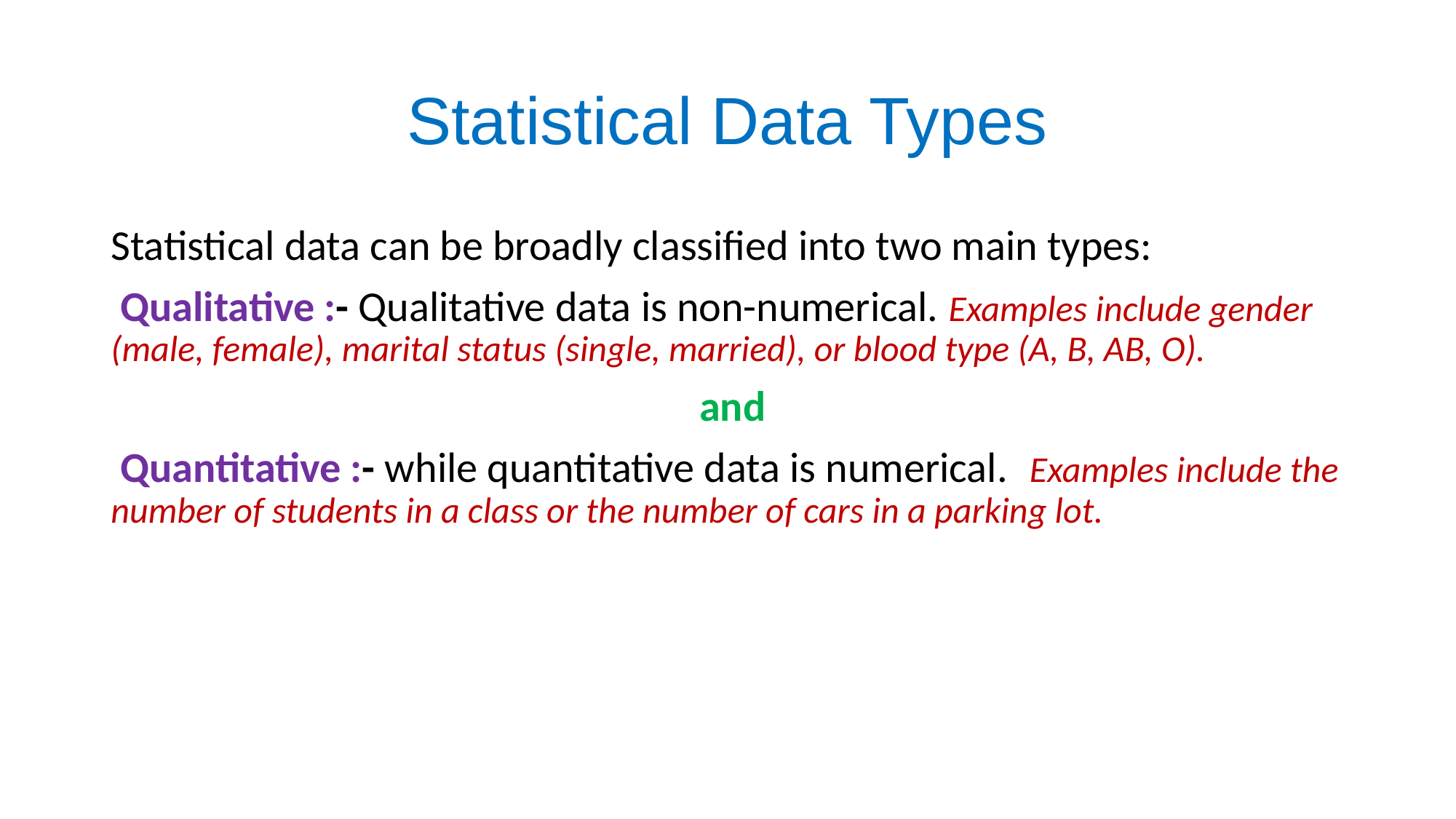

# Statistical Data Types
Statistical data can be broadly classified into two main types:
 Qualitative :- Qualitative data is non-numerical. Examples include gender (male, female), marital status (single, married), or blood type (A, B, AB, O).
 and
 Quantitative :- while quantitative data is numerical.  Examples include the number of students in a class or the number of cars in a parking lot.